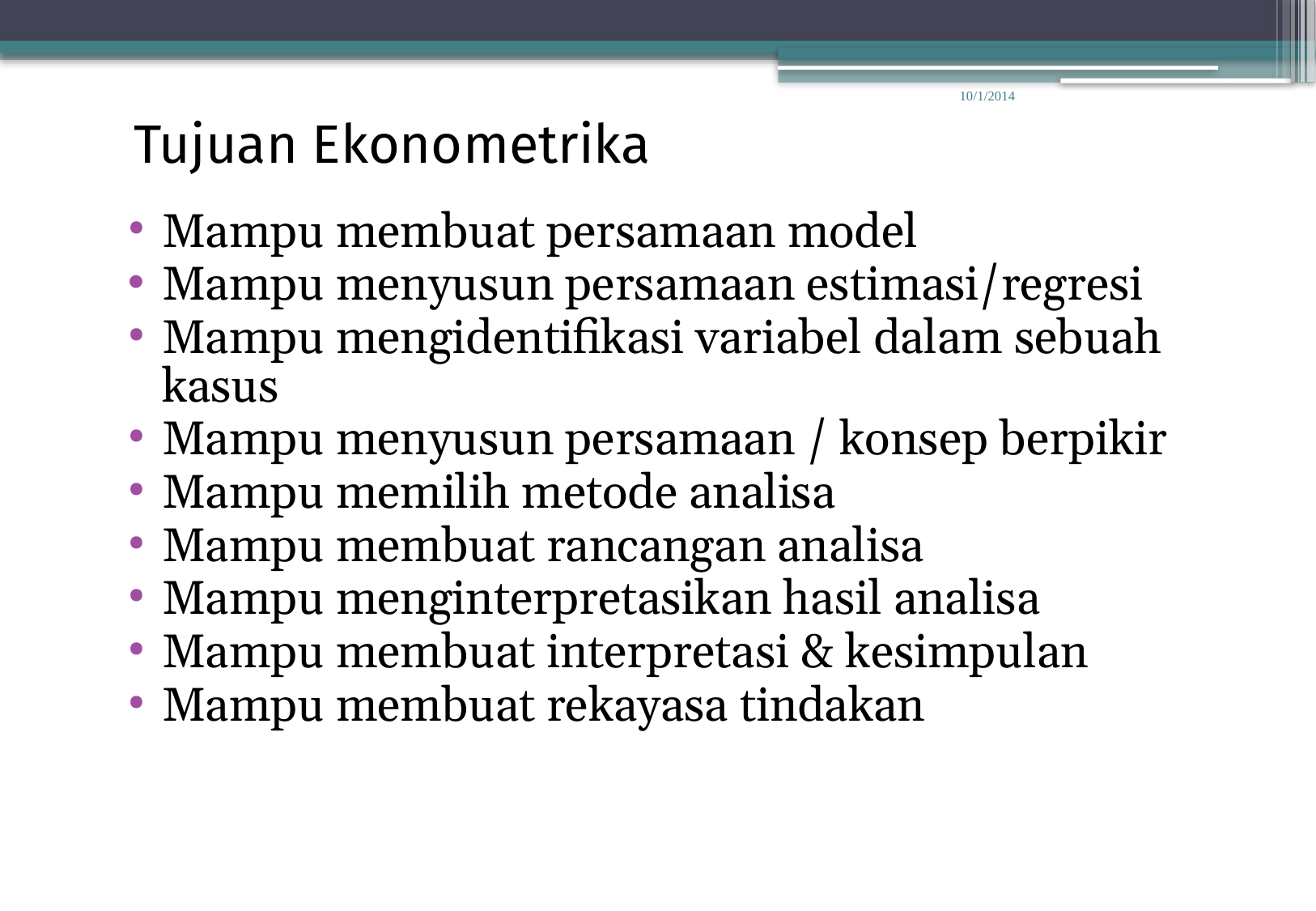

10/1/2014
# Tujuan Ekonometrika
Mampu membuat persamaan model
Mampu menyusun persamaan estimasi/regresi
Mampu mengidentifikasi variabel dalam sebuah kasus
Mampu menyusun persamaan / konsep berpikir
Mampu memilih metode analisa
Mampu membuat rancangan analisa
Mampu menginterpretasikan hasil analisa
Mampu membuat interpretasi & kesimpulan
Mampu membuat rekayasa tindakan